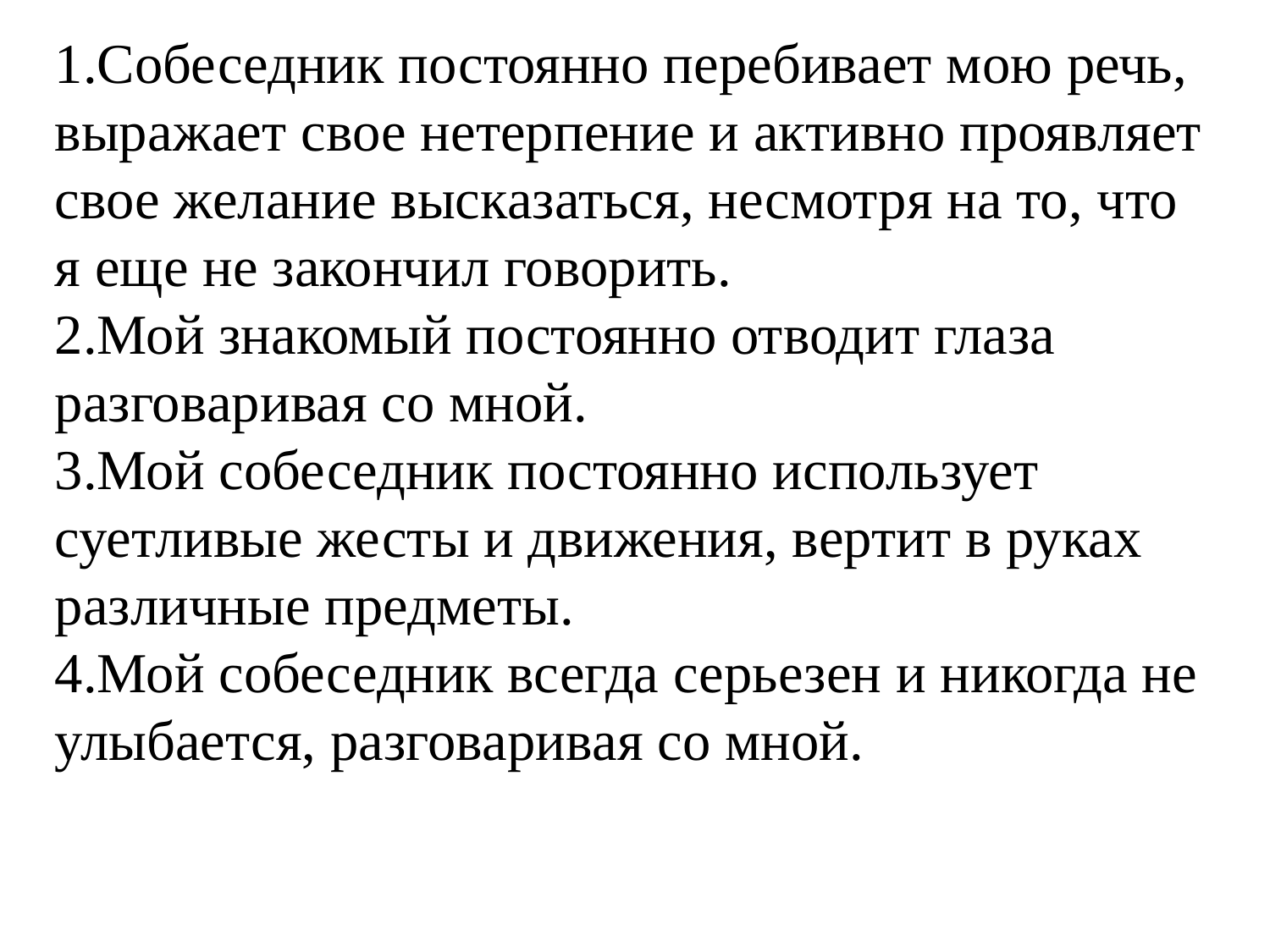

1.Собеседник постоянно перебивает мою речь, выражает свое нетерпение и активно проявляет свое желание высказаться, несмотря на то, что я еще не закончил говорить.
2.Мой знакомый постоянно отводит глаза разговаривая со мной.
3.Мой собеседник постоянно использует суетливые жесты и движения, вертит в руках различные предметы.
4.Мой собеседник всегда серьезен и никогда не улыбается, разговаривая со мной.